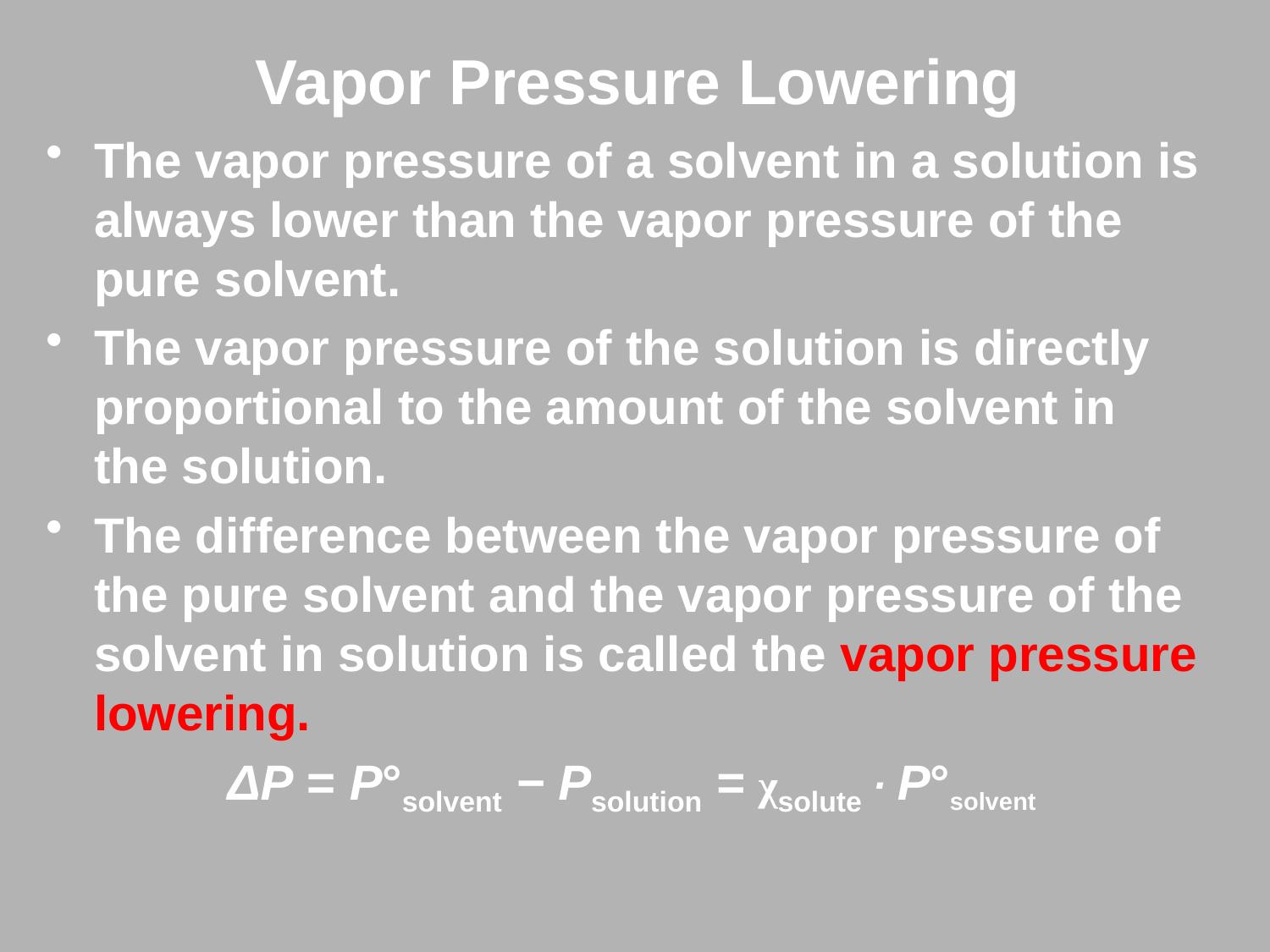

# Vapor Pressure Lowering
The vapor pressure of a solvent in a solution is always lower than the vapor pressure of the
pure solvent.
The vapor pressure of the solution is directly proportional to the amount of the solvent in
the solution.
The difference between the vapor pressure of the pure solvent and the vapor pressure of the solvent in solution is called the vapor pressure lowering.
ΔP = P°solvent − Psolution = χsolute ∙ P°solvent